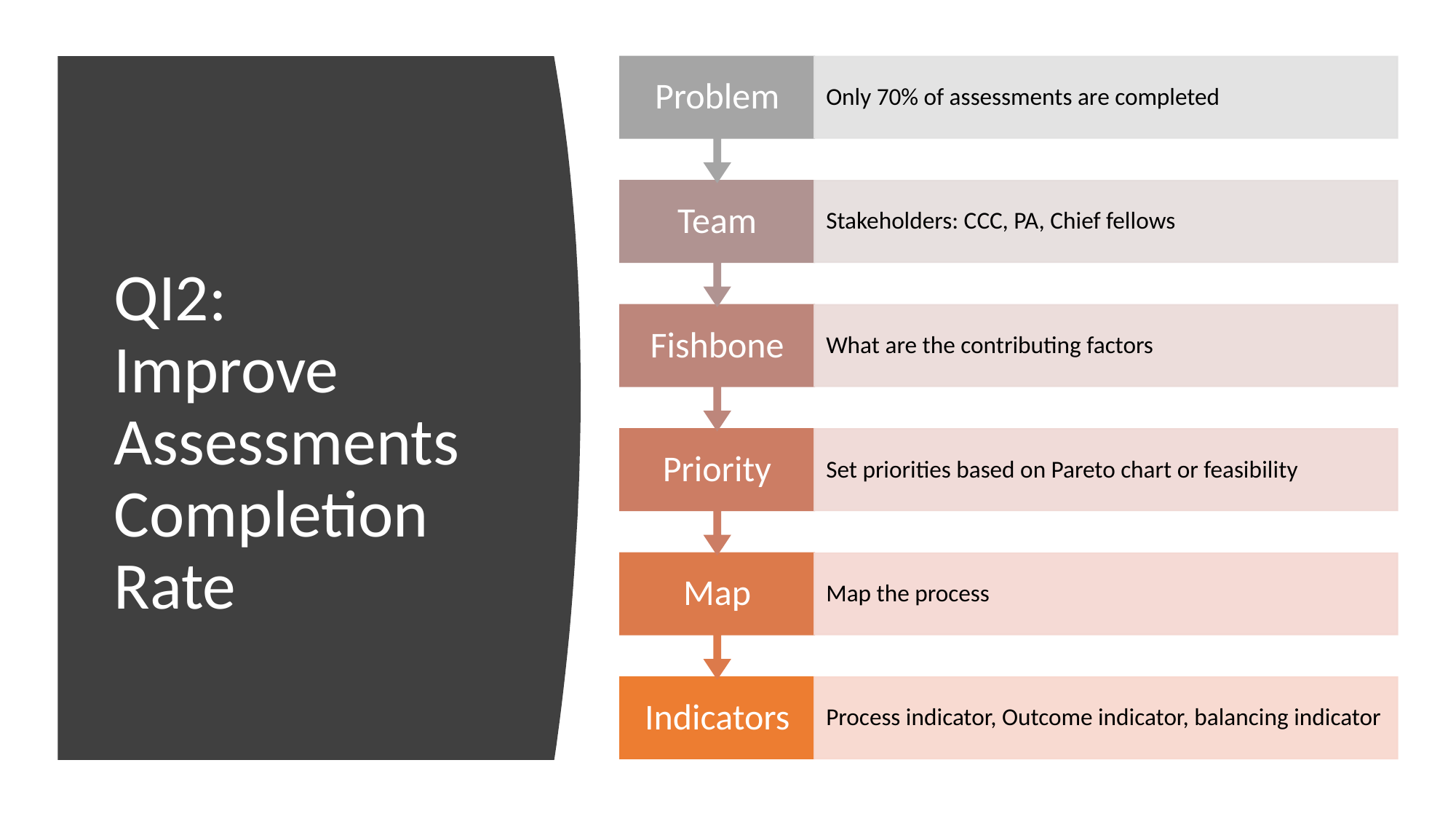

Indicators
Process indicator, Outcome indicator, balancing indicator
Map
Map the process
Priority
Set priorities based on Pareto chart or feasibility
Fishbone
What are the contributing factors
Team
Stakeholders: CCC, PA, Chief fellows
Problem
Only 70% of assessments are completed

# QI2: Improve Assessments Completion Rate